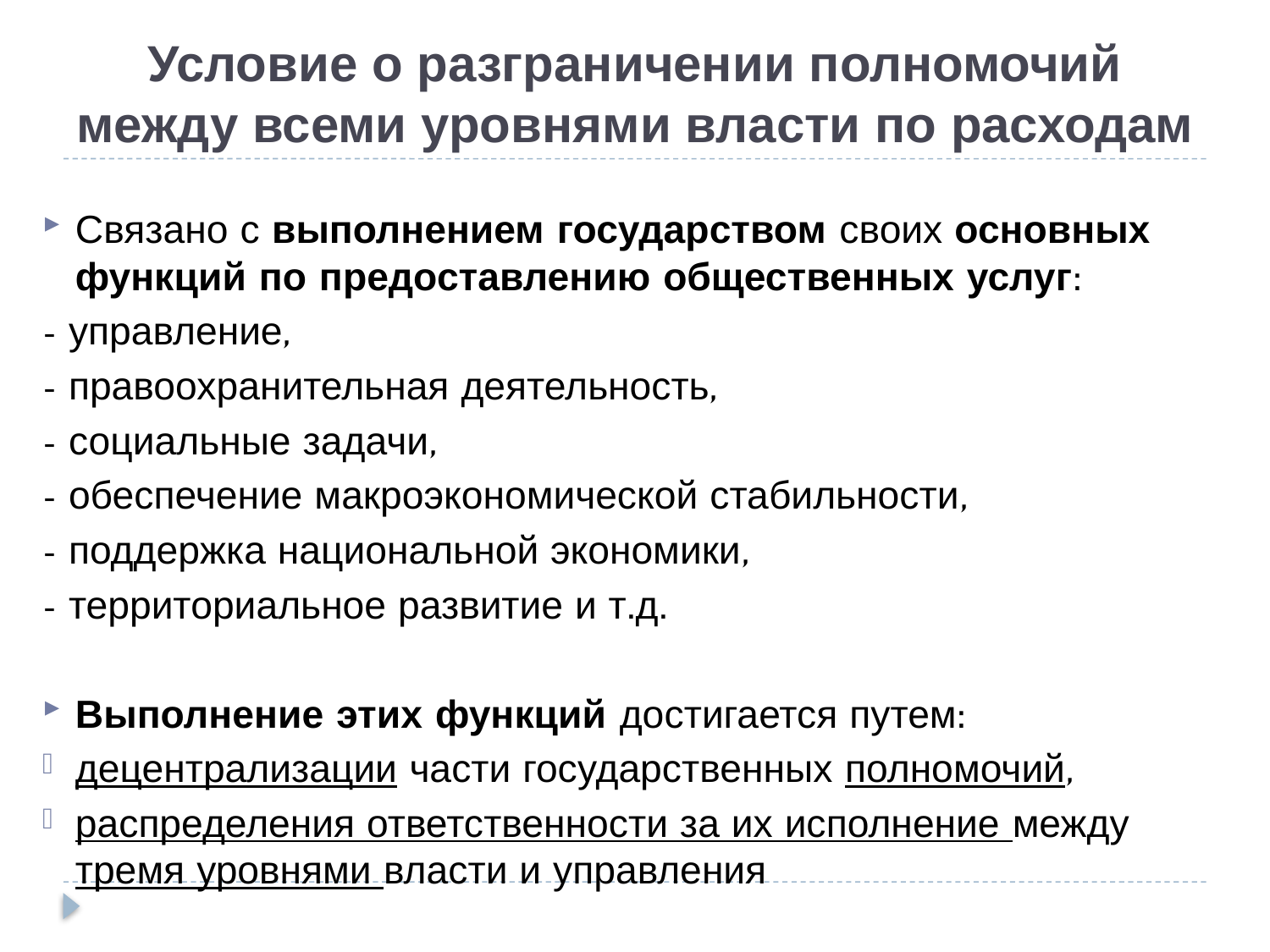

# Условие о разграничении полномочий между всеми уровнями власти по расходам
Связано с выполнением государством своих основных функций по предоставлению общественных услуг:
- управление,
- правоохранительная деятельность,
- социальные задачи,
- обеспечение макроэкономической стабильности,
- поддержка национальной экономики,
- территориальное развитие и т.д.

Выполнение этих функций достигается путем:
децентрализации части государственных полномочий,
распределения ответственности за их исполнение между тремя уровнями власти и управления